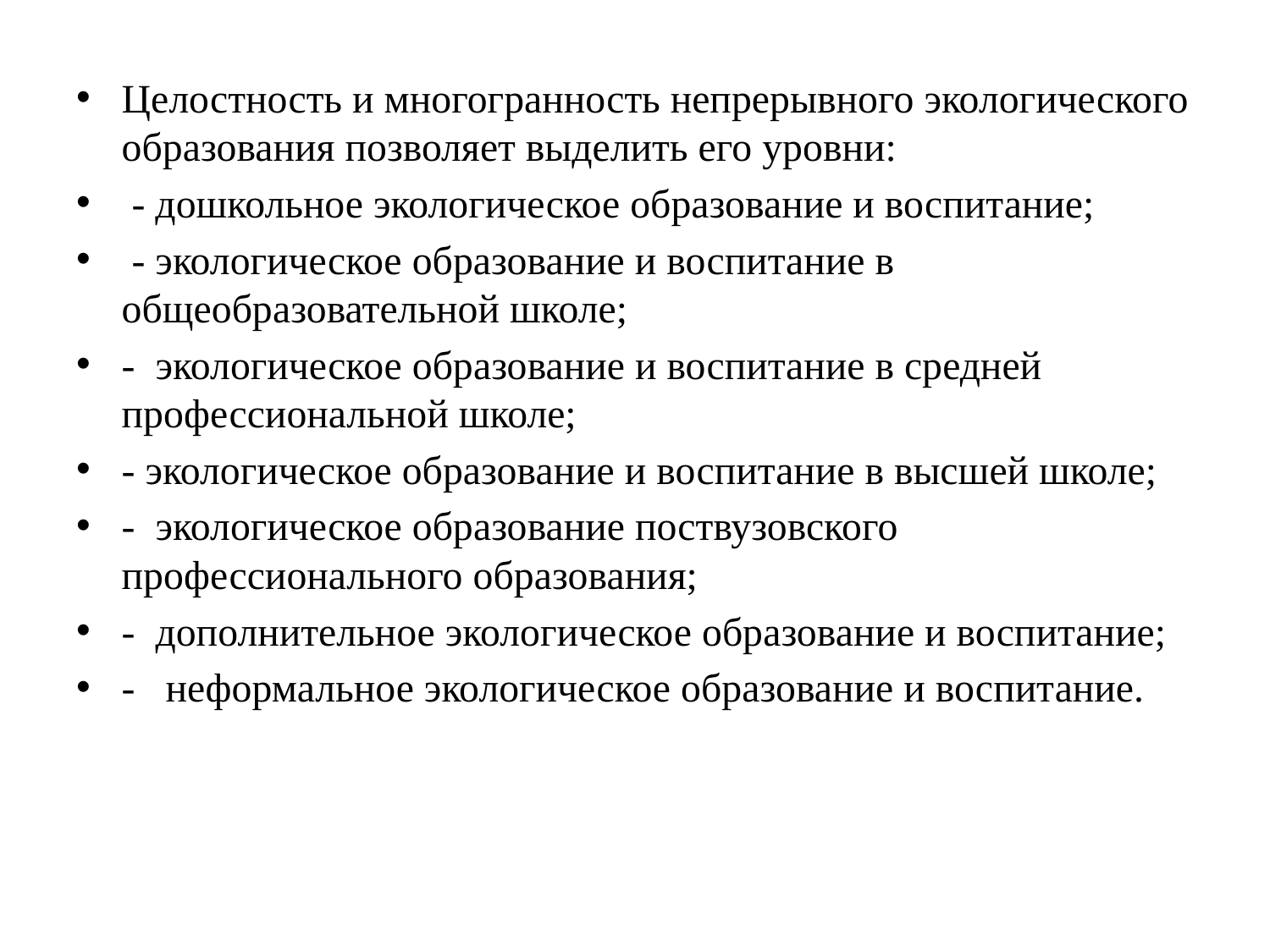

Целостность и многогранность непрерывного экологического образования позволяет выделить его уровни:
 - дошкольное экологическое образование и воспитание;
 - экологическое образование и воспитание в общеобразовательной школе;
-  экологическое образование и воспитание в средней профессиональной школе;
- экологическое образование и воспитание в высшей школе;
-  экологическое образование поствузовского профессионального образования;
-  дополнительное экологическое образование и воспитание;
-   неформальное экологическое образование и воспитание.